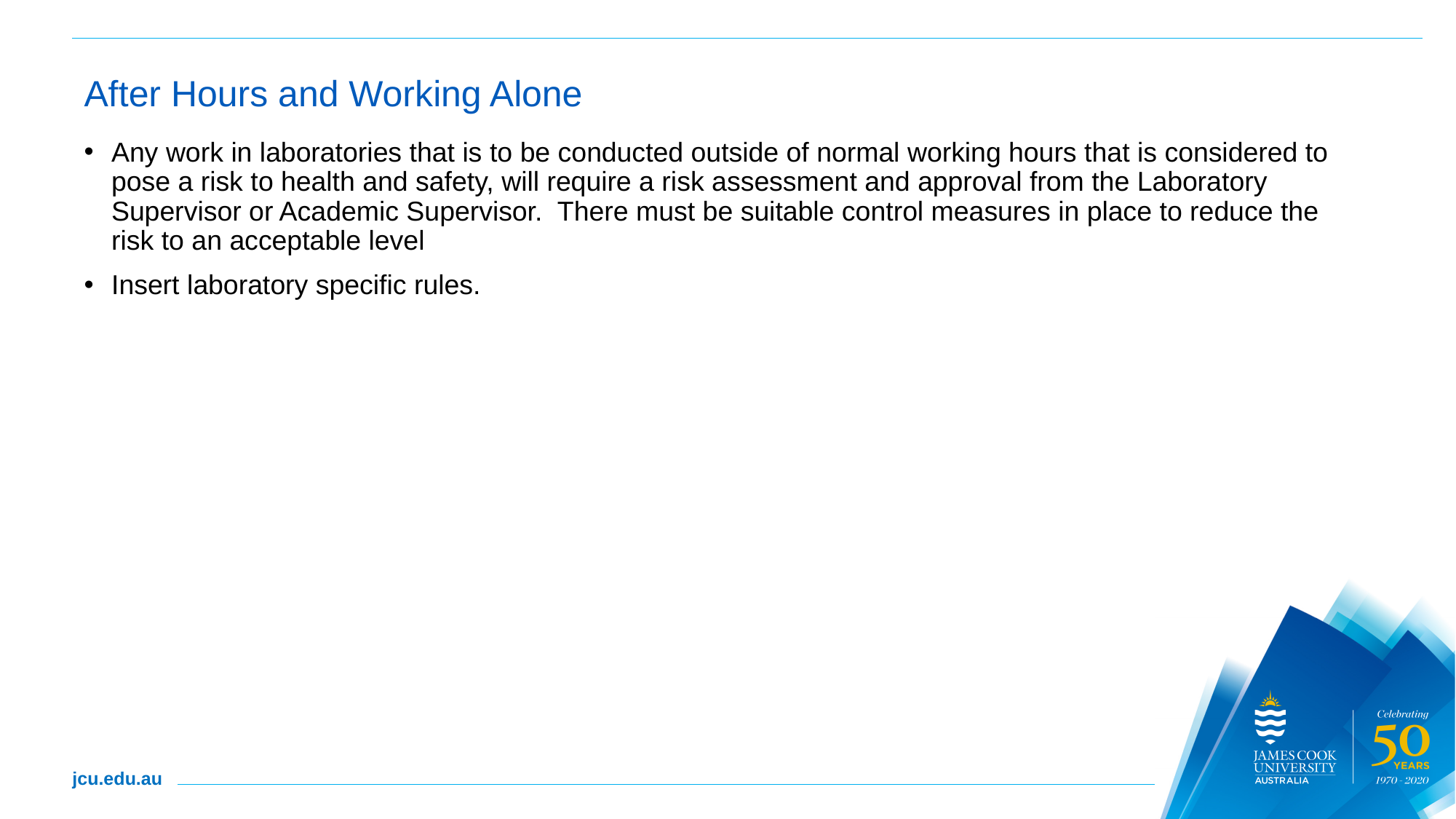

# After Hours and Working Alone
Any work in laboratories that is to be conducted outside of normal working hours that is considered to pose a risk to health and safety, will require a risk assessment and approval from the Laboratory Supervisor or Academic Supervisor.  There must be suitable control measures in place to reduce the risk to an acceptable level
Insert laboratory specific rules.